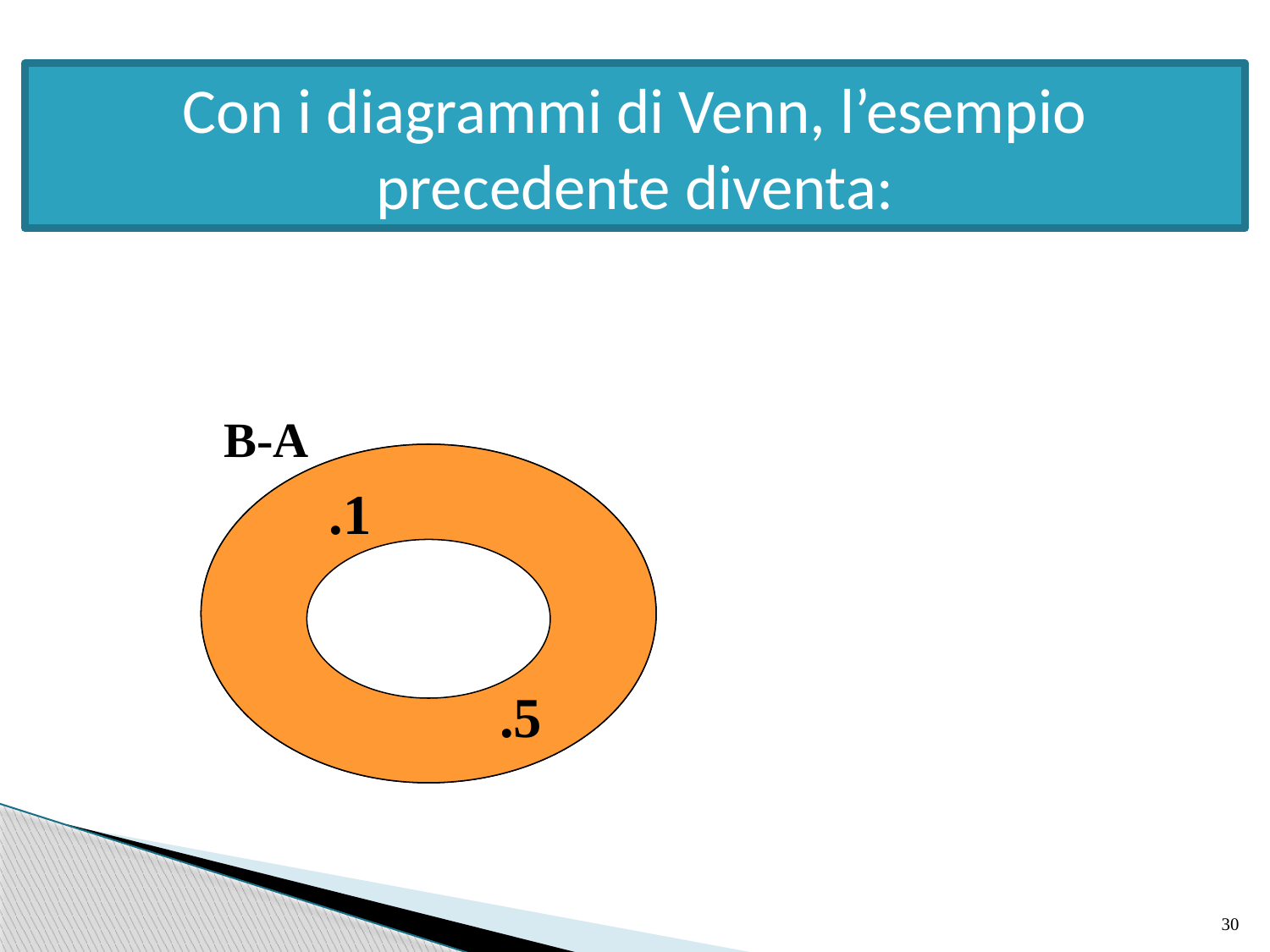

Con i diagrammi di Venn, l’esempio precedente diventa:
B-A
.1
 .2
   .3
             .5
.1
 .2
   .3
             .5

A

30